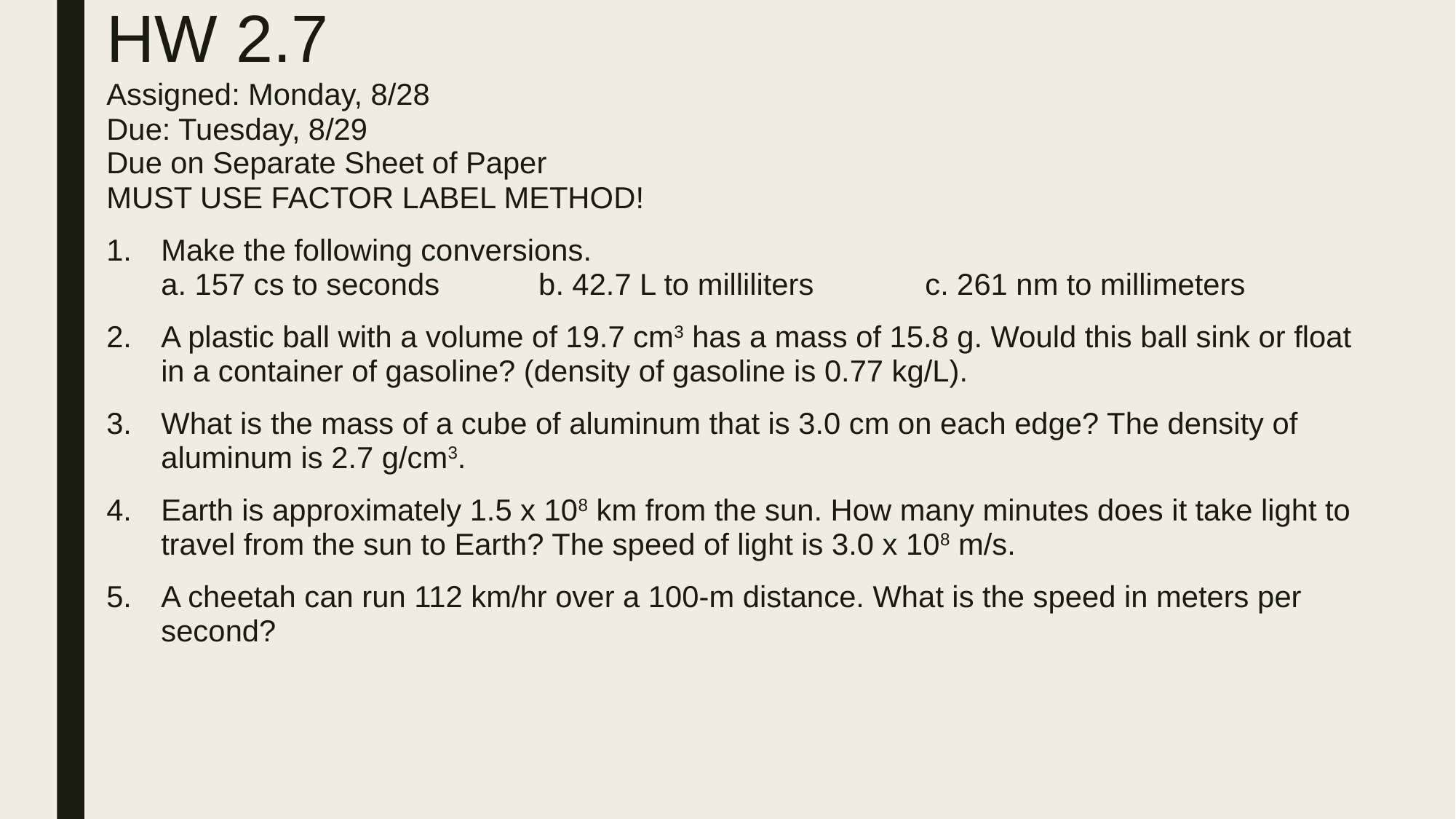

# HW 2.7
Assigned: Monday, 8/28
Due: Tuesday, 8/29
Due on Separate Sheet of Paper
MUST USE FACTOR LABEL METHOD!
Make the following conversions.
a. 157 cs to seconds	      b. 42.7 L to milliliters    	c. 261 nm to millimeters
A plastic ball with a volume of 19.7 cm3 has a mass of 15.8 g. Would this ball sink or float in a container of gasoline? (density of gasoline is 0.77 kg/L).
What is the mass of a cube of aluminum that is 3.0 cm on each edge? The density of aluminum is 2.7 g/cm3.
Earth is approximately 1.5 x 108 km from the sun. How many minutes does it take light to travel from the sun to Earth? The speed of light is 3.0 x 108 m/s.
A cheetah can run 112 km/hr over a 100-m distance. What is the speed in meters per second?